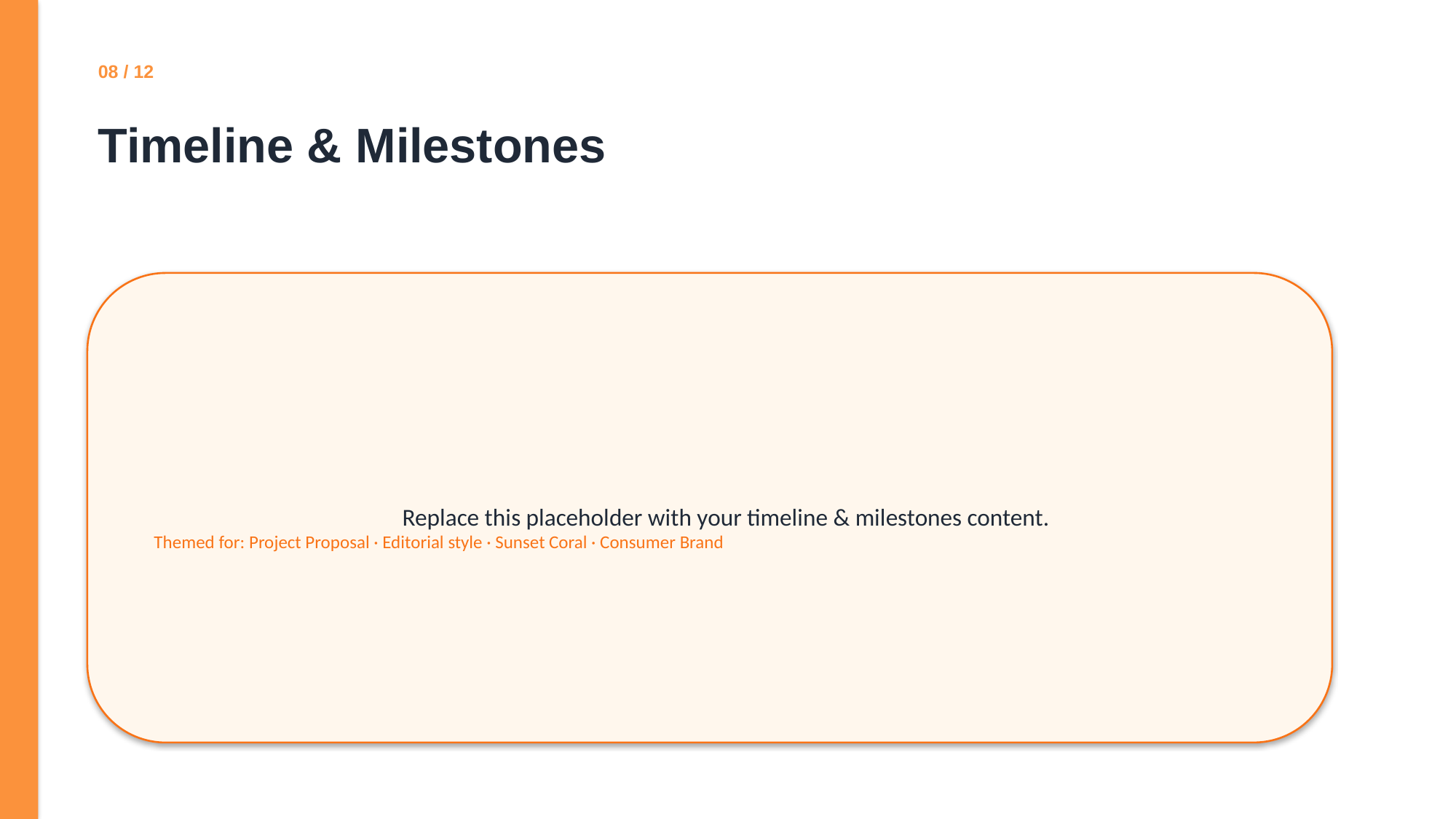

08 / 12
Timeline & Milestones
Replace this placeholder with your timeline & milestones content.
Themed for: Project Proposal · Editorial style · Sunset Coral · Consumer Brand